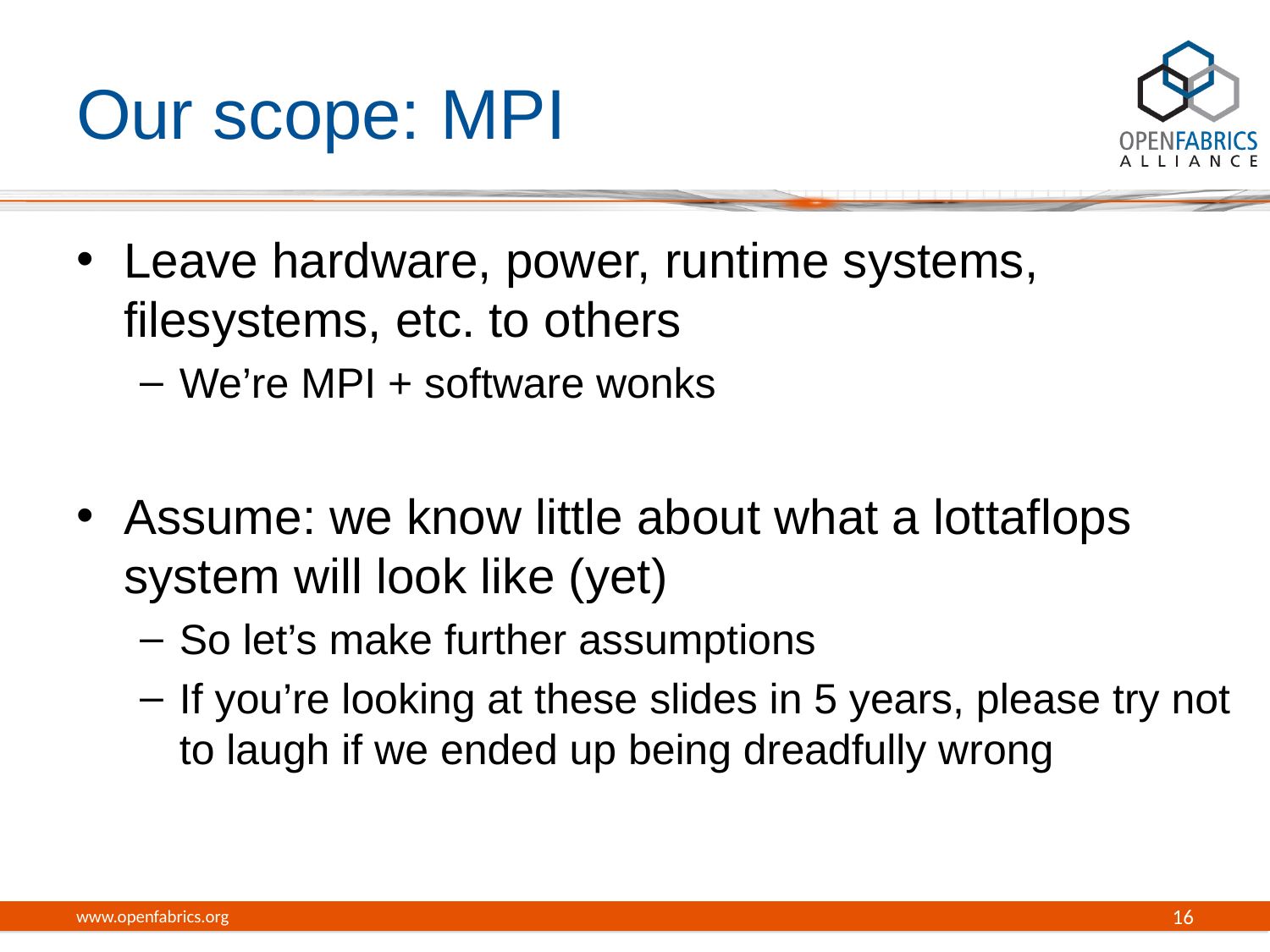

# Our scope: MPI
Leave hardware, power, runtime systems, filesystems, etc. to others
We’re MPI + software wonks

Assume: we know little about what a lottaflops system will look like (yet)
So let’s make further assumptions
If you’re looking at these slides in 5 years, please try not to laugh if we ended up being dreadfully wrong
www.openfabrics.org
16